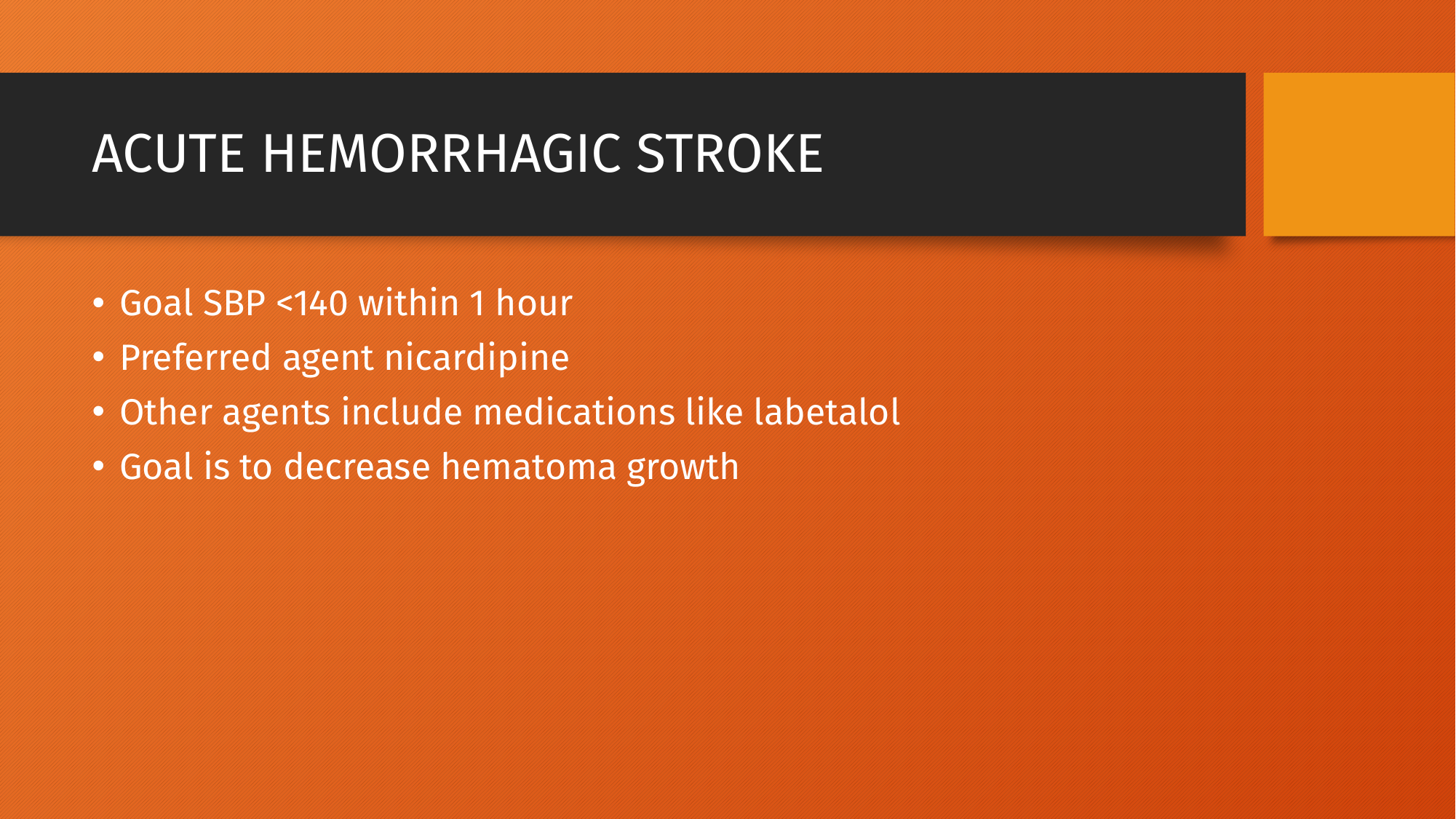

# ACUTE HEMORRHAGIC STROKE
Goal SBP <140 within 1 hour
Preferred agent nicardipine
Other agents include medications like labetalol
Goal is to decrease hematoma growth